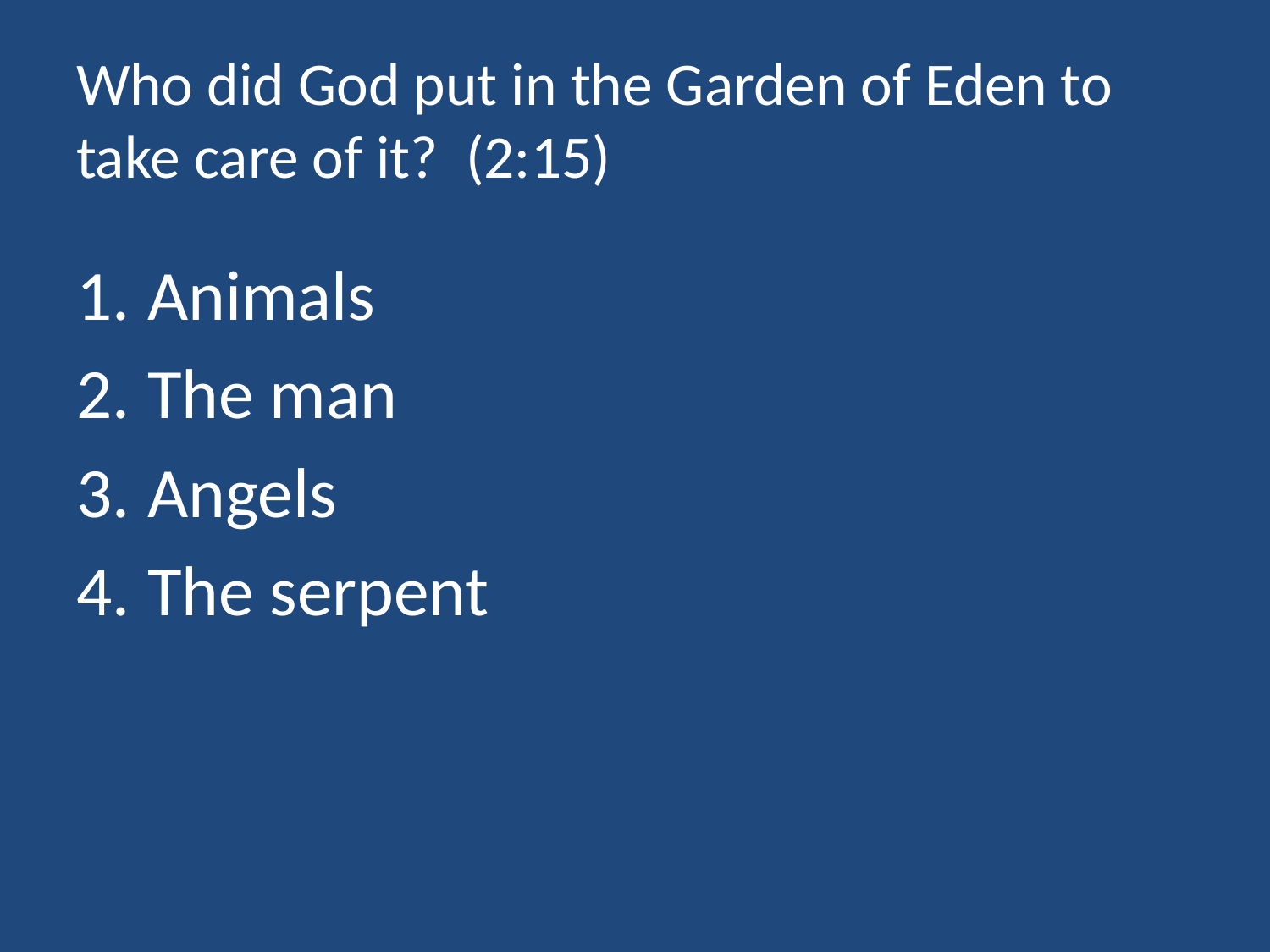

# Who did God put in the Garden of Eden to take care of it?  (2:15)
Animals
The man
Angels
The serpent